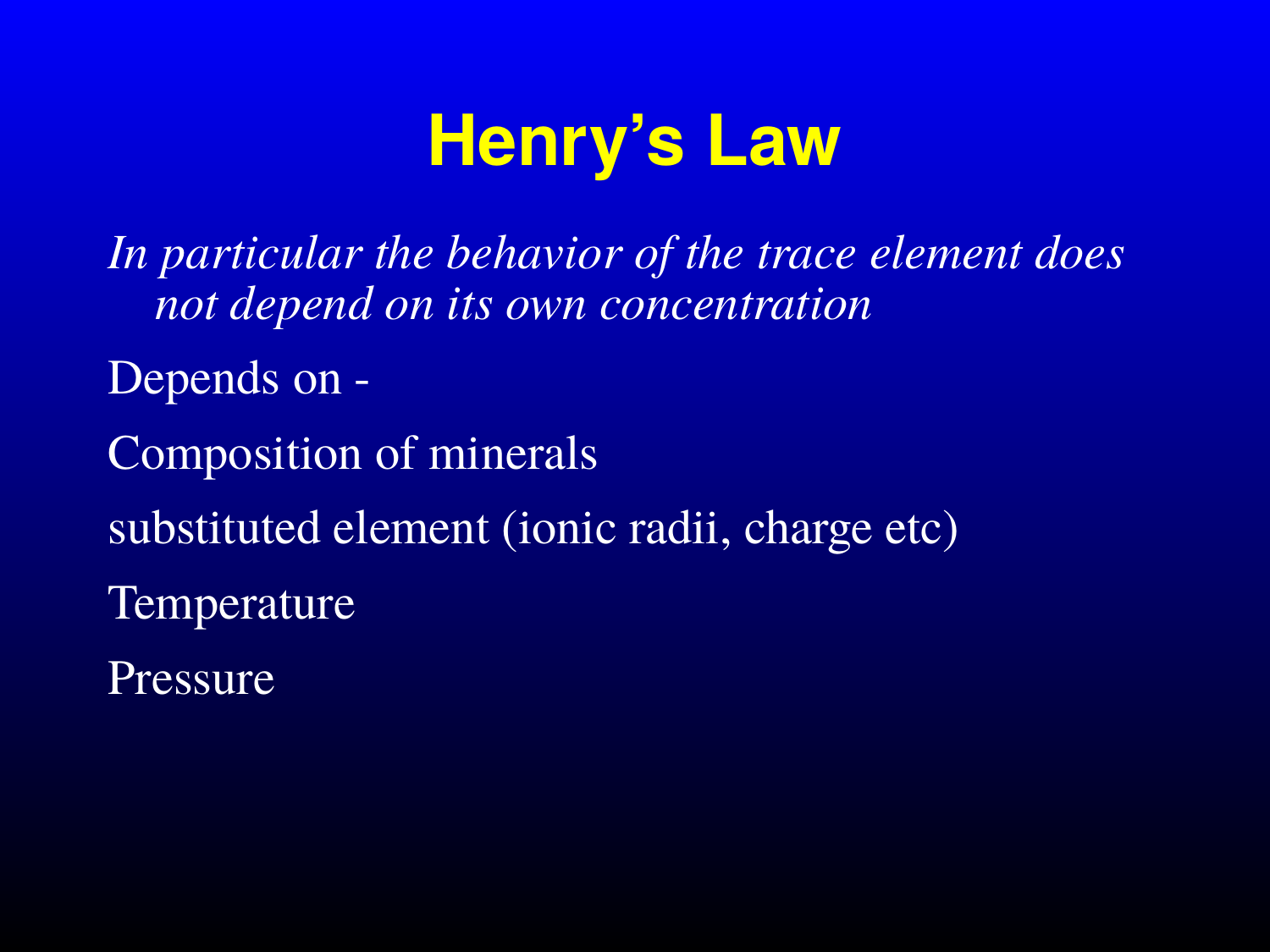

# Henry’s Law
In particular the behavior of the trace element does not depend on its own concentration
Depends on -
Composition of minerals
substituted element (ionic radii, charge etc)
Temperature
Pressure